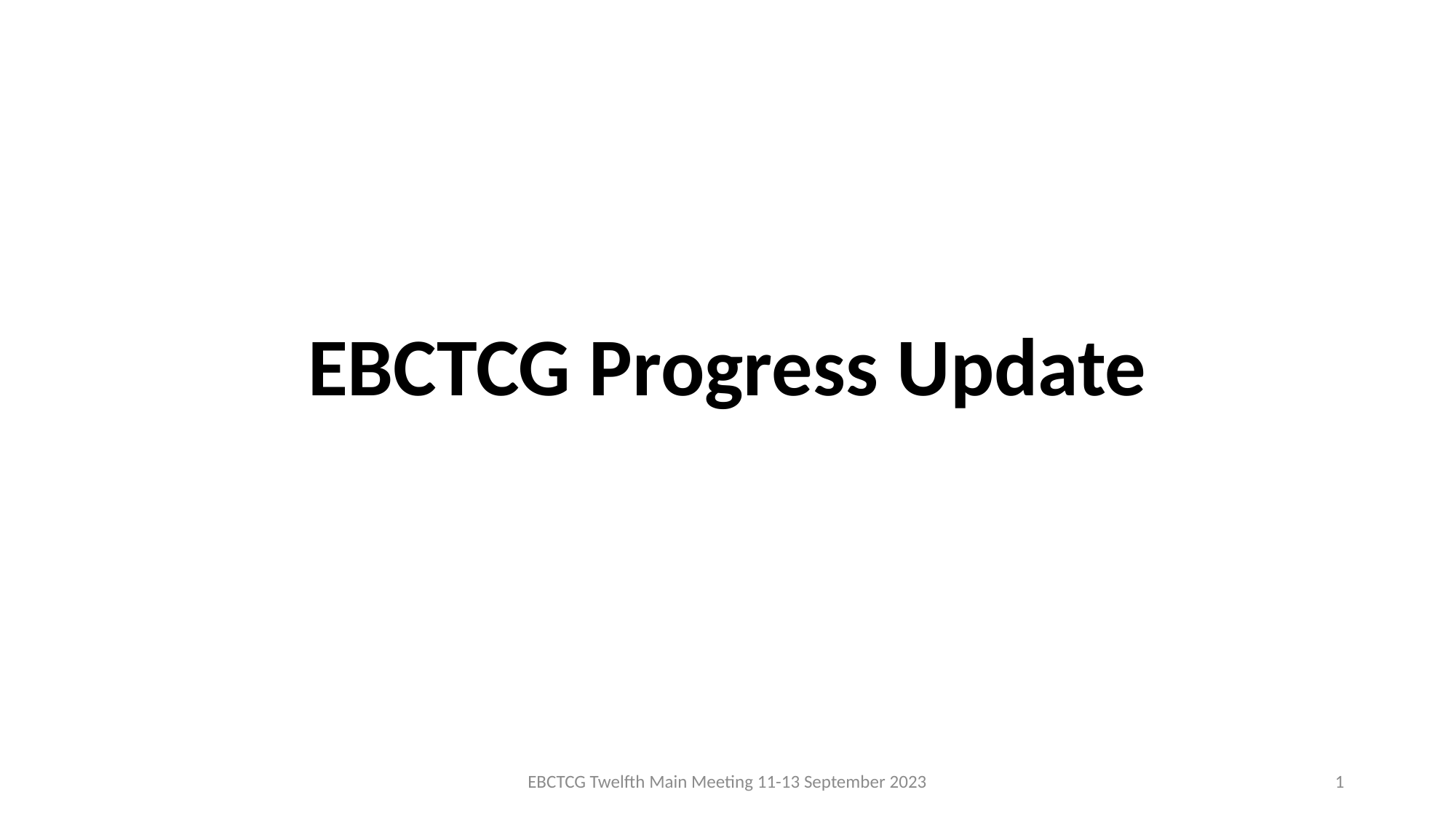

# EBCTCG Progress Update

EBCTCG Twelfth Main Meeting 11-13 September 2023
1